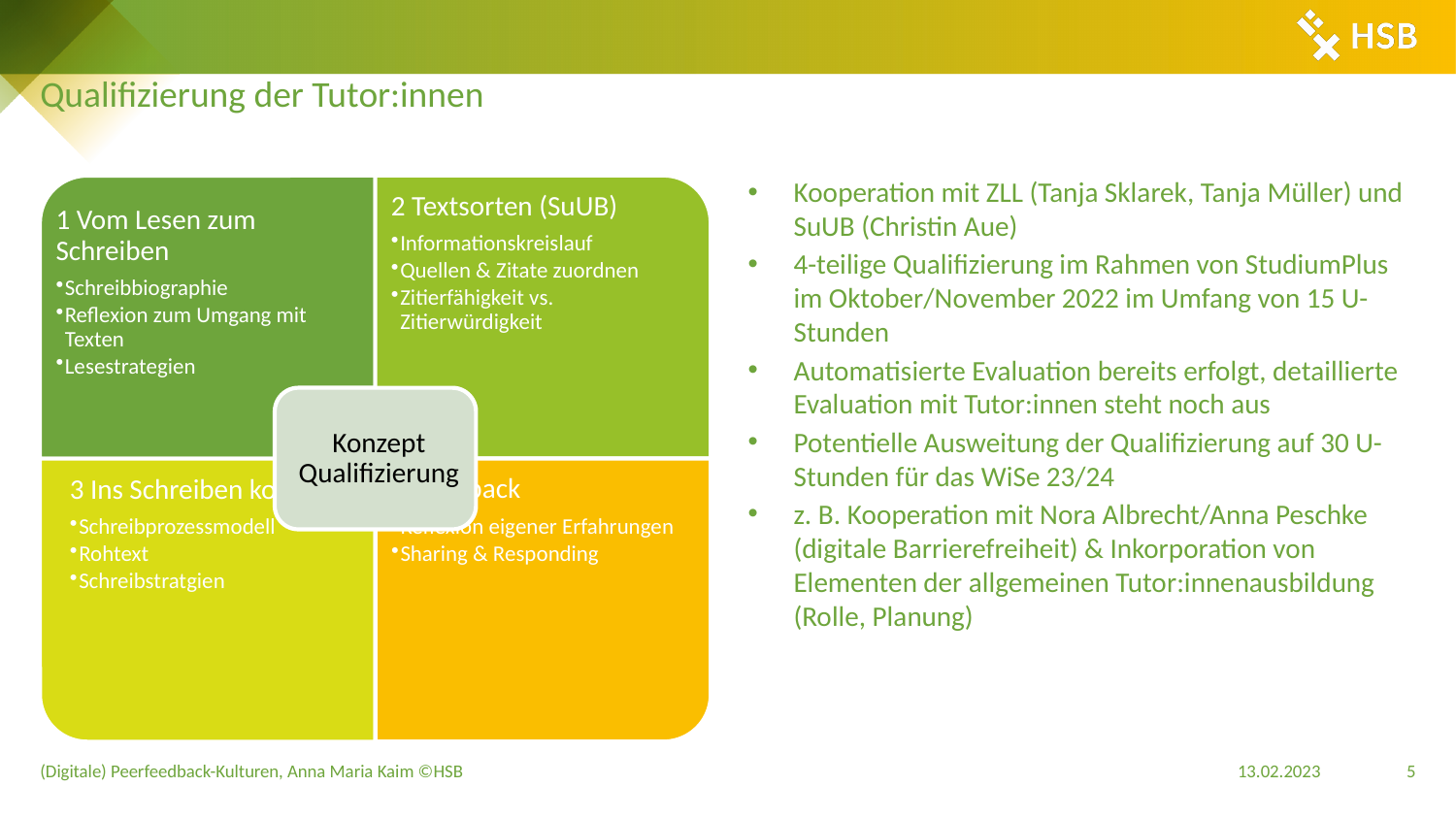

# Qualifizierung der Tutor:innen
Kooperation mit ZLL (Tanja Sklarek, Tanja Müller) und SuUB (Christin Aue)
4-teilige Qualifizierung im Rahmen von StudiumPlus im Oktober/November 2022 im Umfang von 15 U-Stunden
Automatisierte Evaluation bereits erfolgt, detaillierte Evaluation mit Tutor:innen steht noch aus
Potentielle Ausweitung der Qualifizierung auf 30 U-Stunden für das WiSe 23/24
z. B. Kooperation mit Nora Albrecht/Anna Peschke (digitale Barrierefreiheit) & Inkorporation von Elementen der allgemeinen Tutor:innenausbildung (Rolle, Planung)

1 Vom Lesen zum Schreiben
Schreibbiographie
Reflexion zum Umgang mit Texten
Lesestrategien
2 Textsorten (SuUB)
Informationskreislauf
Quellen & Zitate zuordnen
Zitierfähigkeit vs. Zitierwürdigkeit
3 Ins Schreiben kommen
Schreibprozessmodell
Rohtext
Schreibstratgien
4 Feedback
Reflexion eigener Erfahrungen
Sharing & Responding
Konzept Qualifizierung
(Digitale) Peerfeedback-Kulturen, Anna Maria Kaim ©HSB
13.02.2023
5